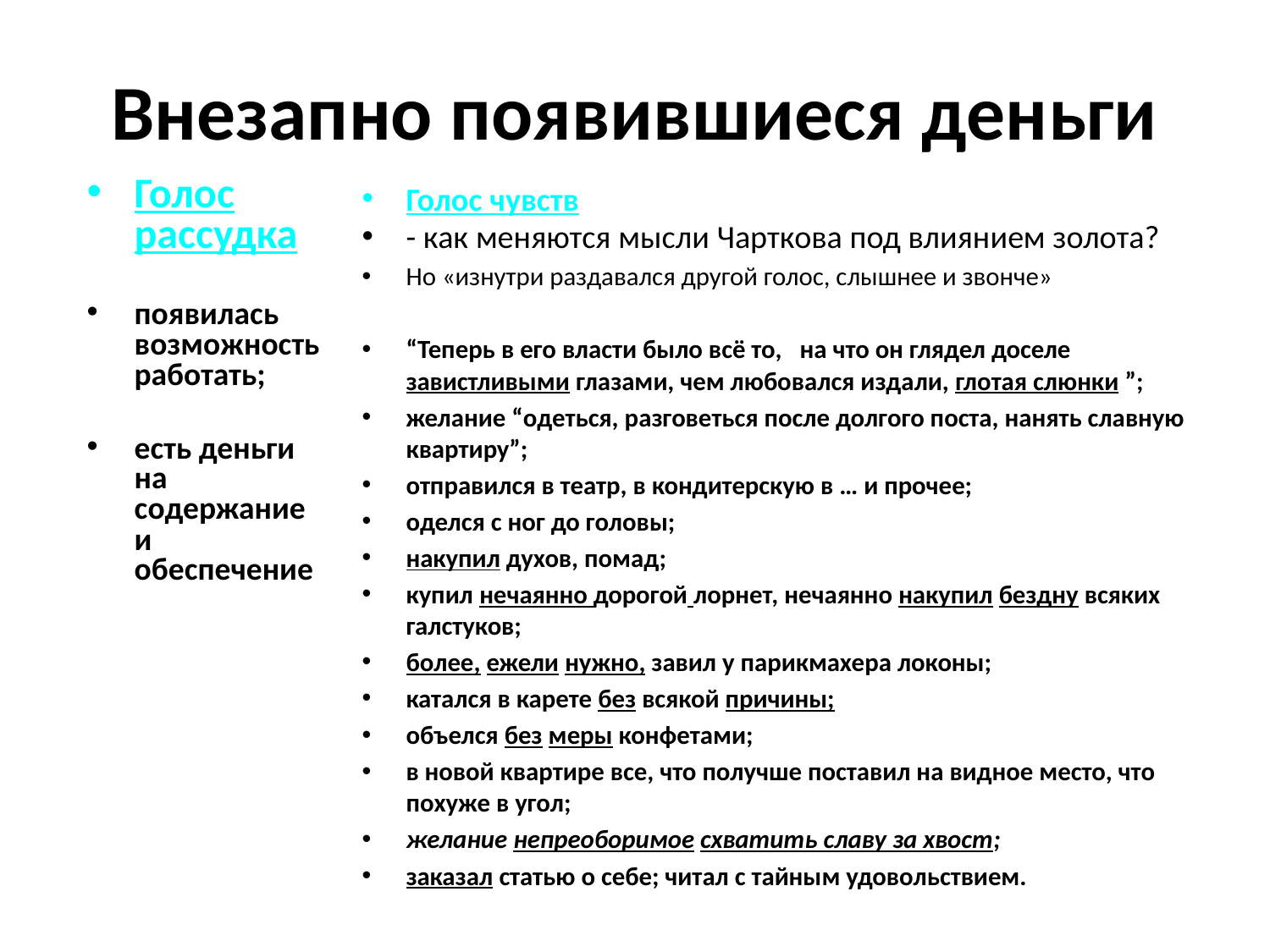

# Внезапно появившиеся деньги
Голос рассудка

появилась возможность работать;

есть деньги на содержание и обеспечение
Голос чувств
- как меняются мысли Чарткова под влиянием золота?
Но «изнутри раздавался другой голос, слышнее и звонче»

“Теперь в его власти было всё то,   на что он глядел доселе завистливыми глазами, чем любовался издали, глотая слюнки ”;
желание “одеться, разговеться после долгого поста, нанять славную квартиру”;
отправился в театр, в кондитерскую в … и прочее;
оделся с ног до головы;
накупил духов, помад;
купил нечаянно дорогой лорнет, нечаянно накупил бездну всяких галстуков;
более, ежели нужно, завил у парикмахера локоны;
катался в карете без всякой причины;
объелся без меры конфетами;
в новой квартире все, что получше поставил на видное место, что похуже в угол;
желание непреоборимое схватить славу за хвост;
заказал статью о себе; читал с тайным удовольствием.